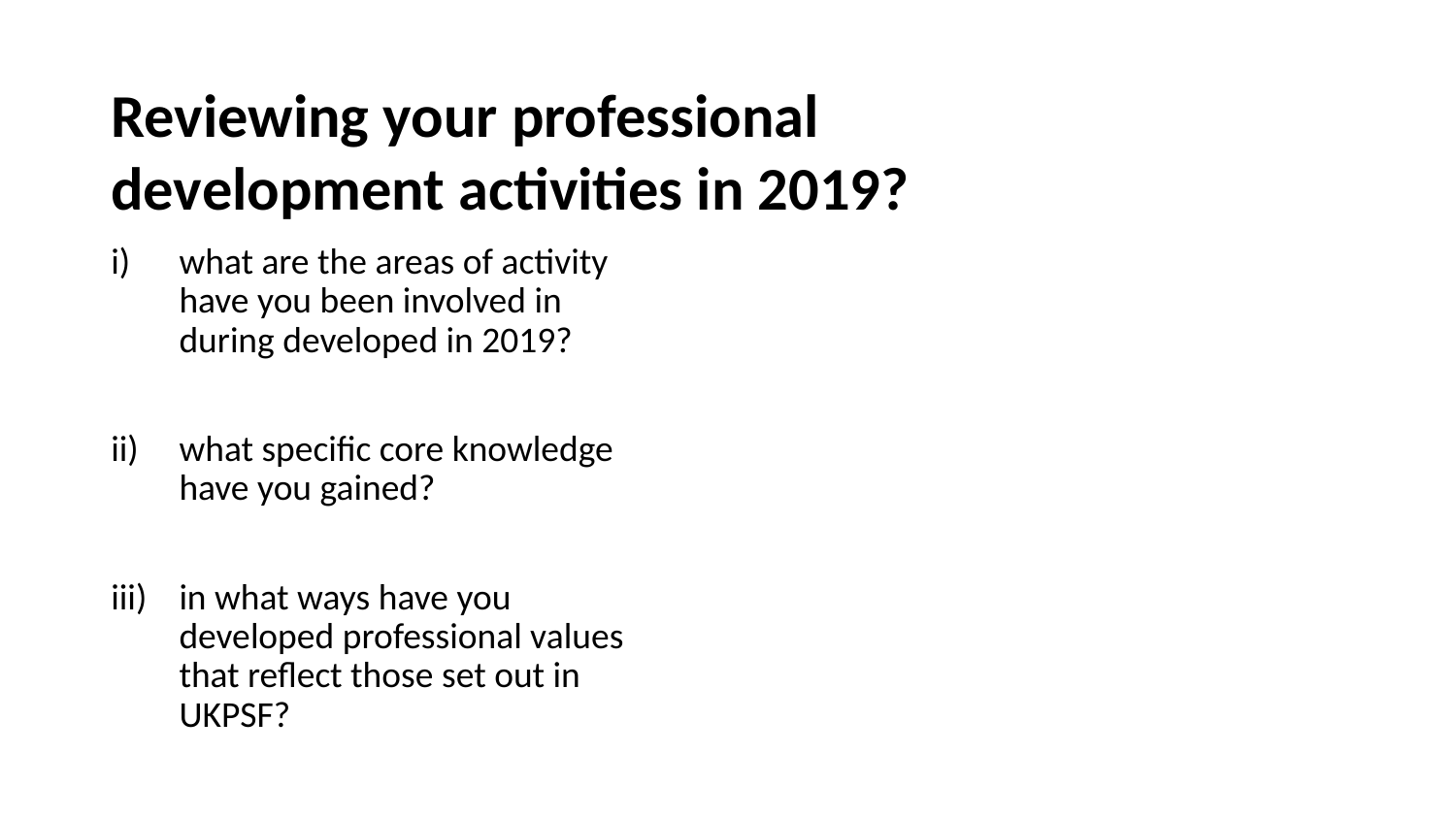

Reviewing your professional development activities in 2019?

what are the areas of activity have you been involved in during developed in 2019?

what specific core knowledge have you gained?

in what ways have you developed professional values that reflect those set out in UKPSF?